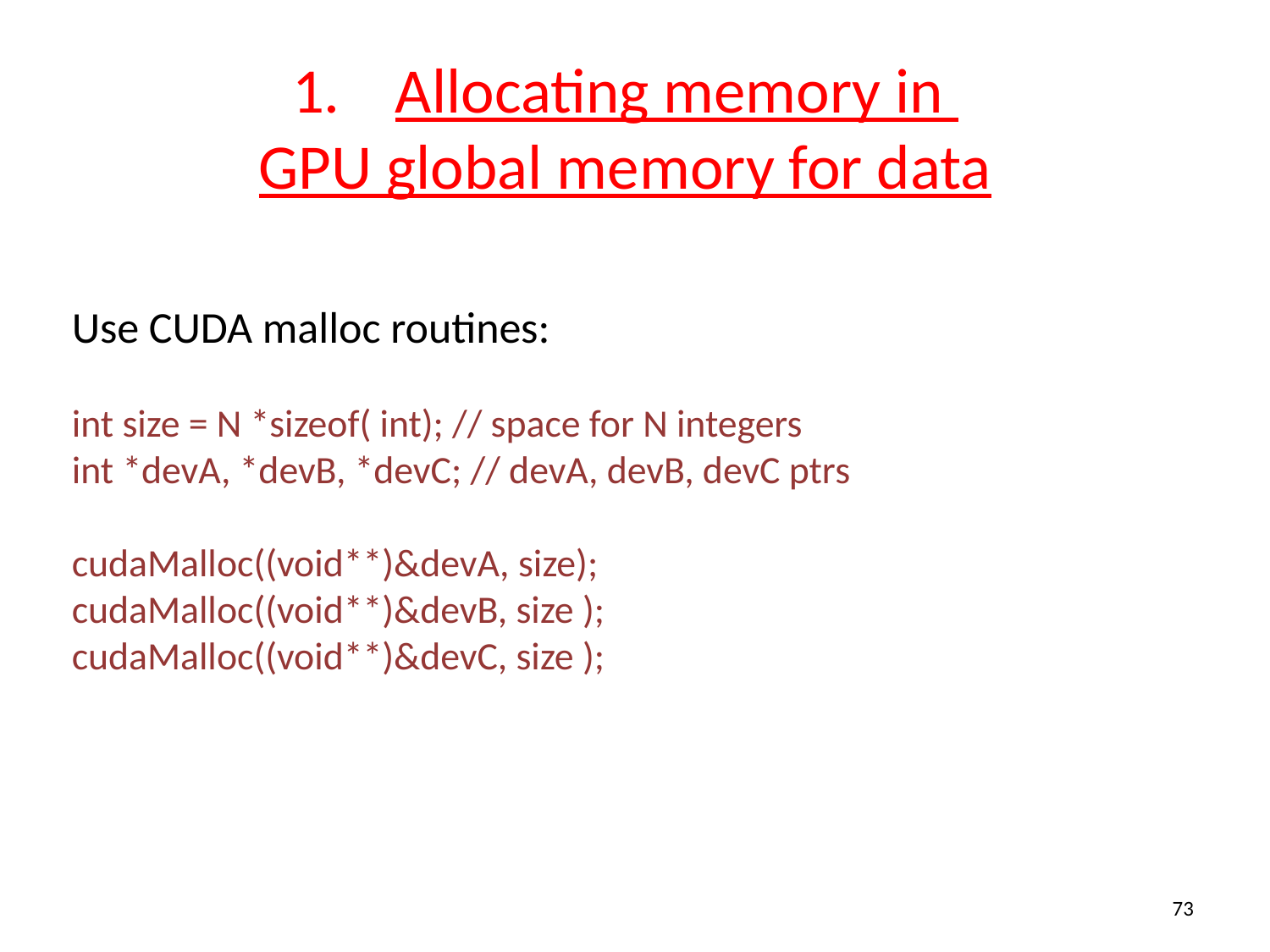

Allocating memory in
GPU global memory for data
Use CUDA malloc routines:

int size = N *sizeof( int); // space for N integers
int *devA, *devB, *devC; // devA, devB, devC ptrs

cudaMalloc((void**)&devA, size);
cudaMalloc((void**)&devB, size );
cudaMalloc((void**)&devC, size );
73